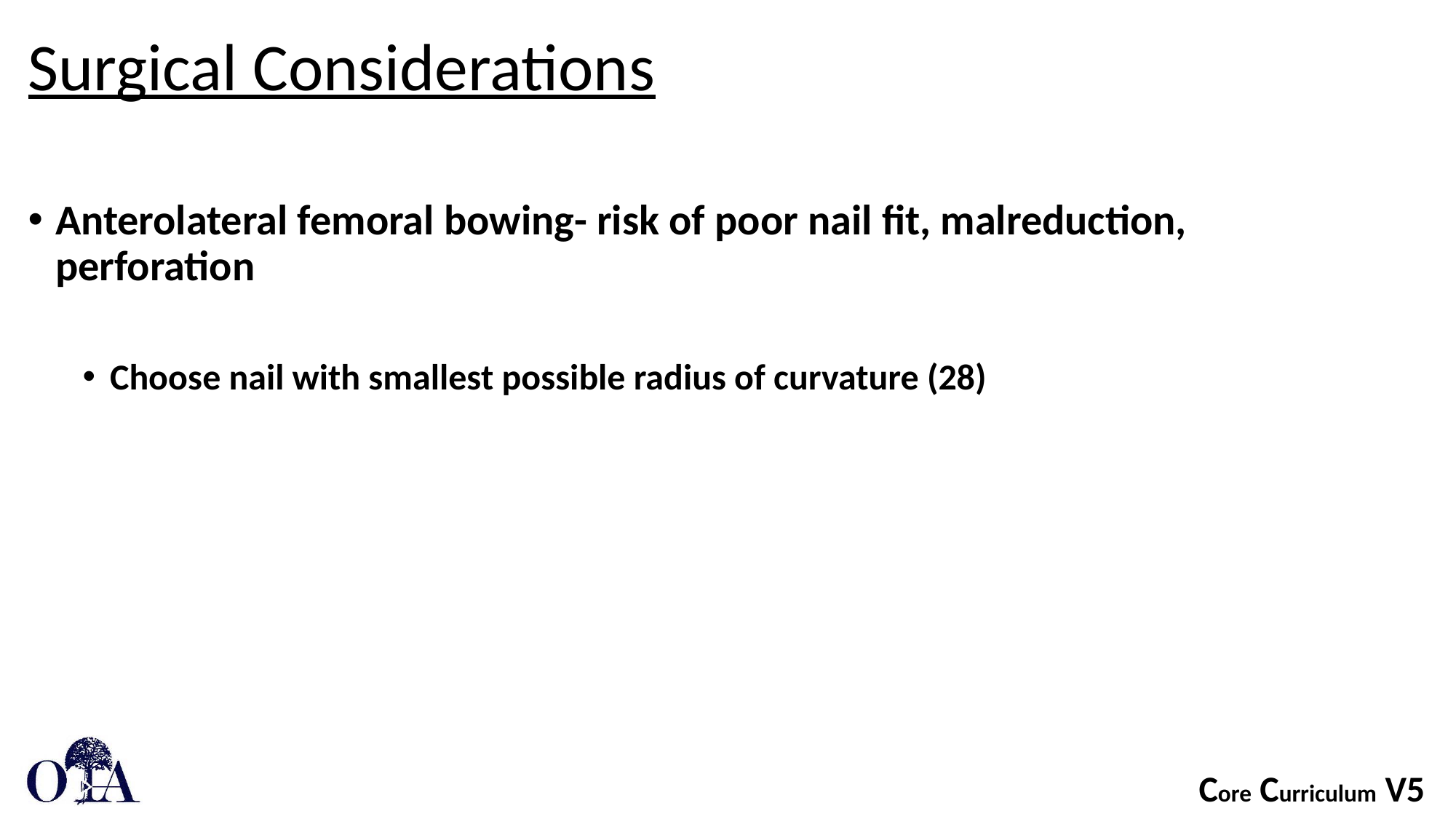

# Surgical Considerations

Anterolateral femoral bowing- risk of poor nail fit, malreduction, perforation

Choose nail with smallest possible radius of curvature (28)